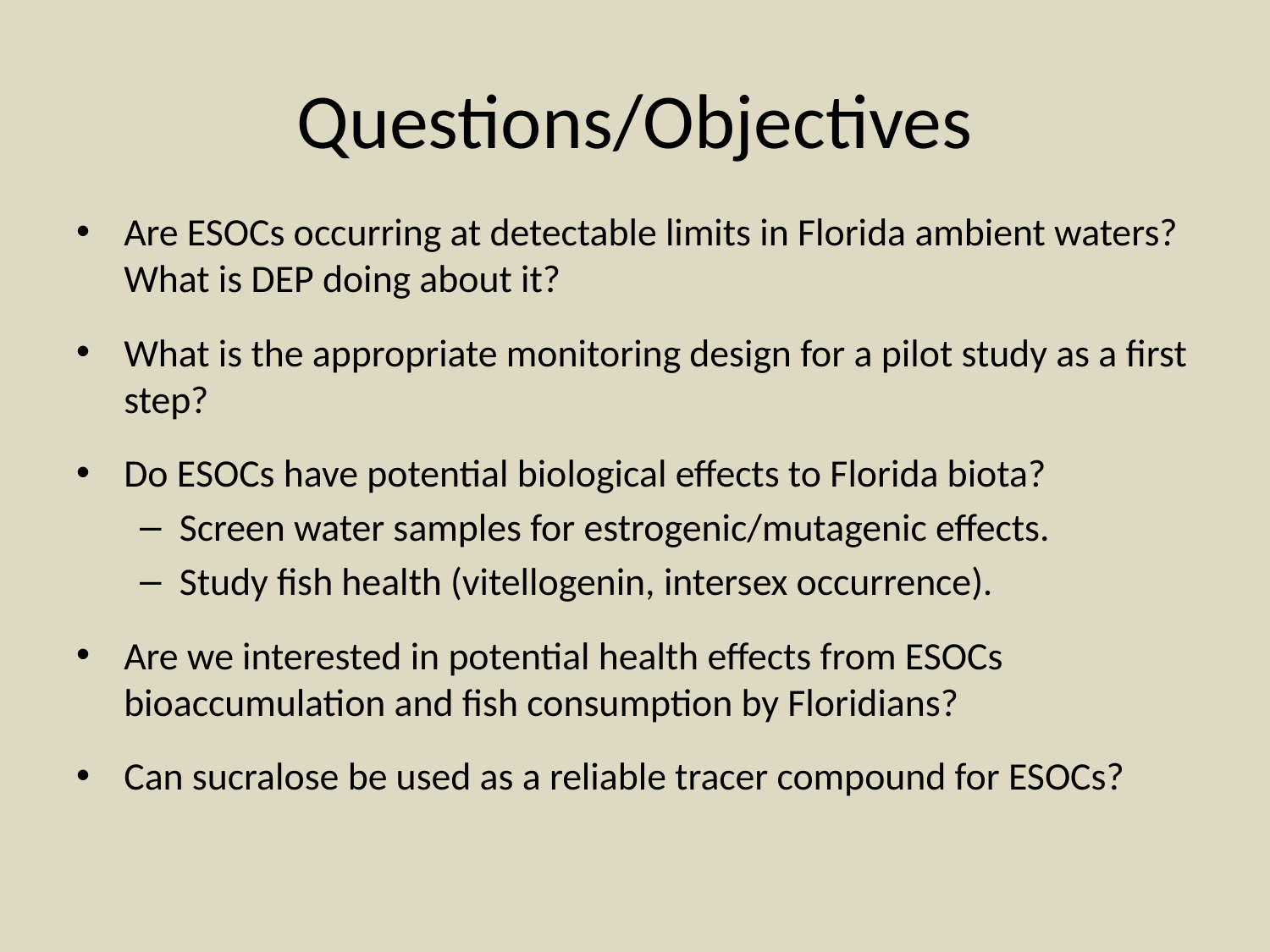

# Questions/Objectives
Are ESOCs occurring at detectable limits in Florida ambient waters?  What is DEP doing about it?

What is the appropriate monitoring design for a pilot study as a first step?

Do ESOCs have potential biological effects to Florida biota?
Screen water samples for estrogenic/mutagenic effects.
Study fish health (vitellogenin, intersex occurrence).

Are we interested in potential health effects from ESOCs bioaccumulation and fish consumption by Floridians?

Can sucralose be used as a reliable tracer compound for ESOCs?